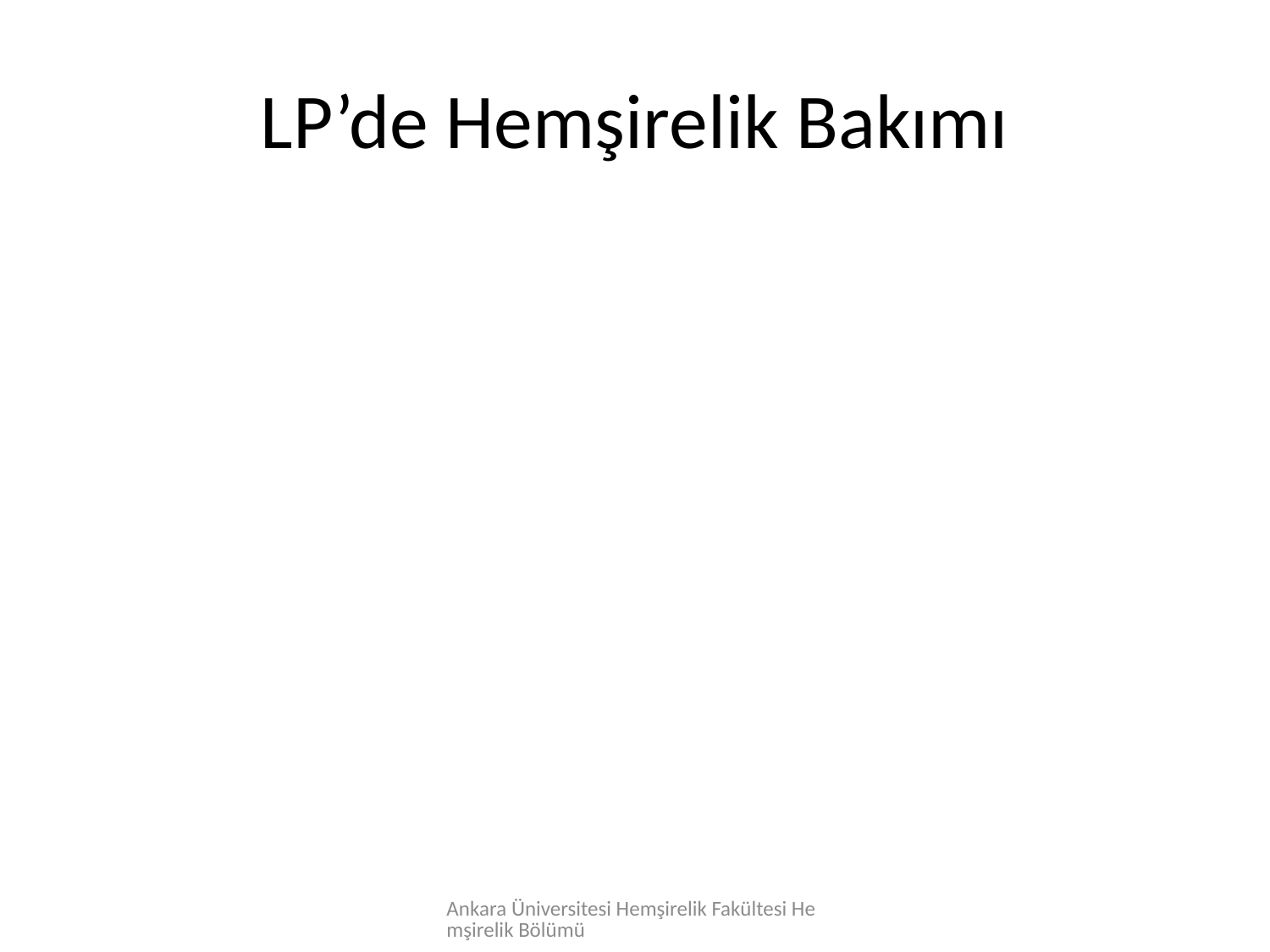

# LP’de Hemşirelik Bakımı
Ankara Üniversitesi Hemşirelik Fakültesi Hemşirelik Bölümü